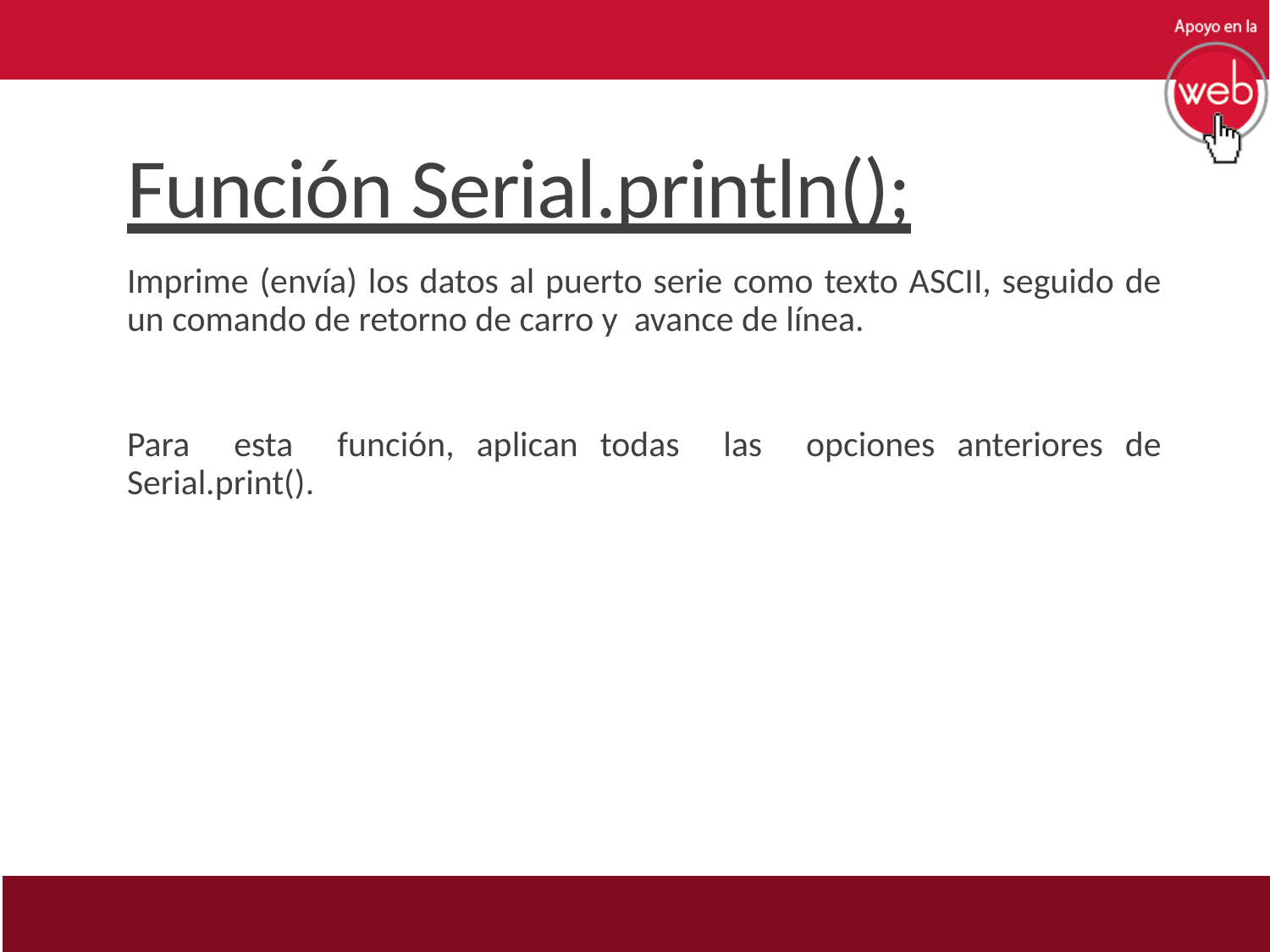

# Función Serial.println();
Imprime (envía) los datos al puerto serie como texto ASCII, seguido de un comando de retorno de carro y  avance de línea.

Para  esta  función, aplican todas  las  opciones anteriores de Serial.print().